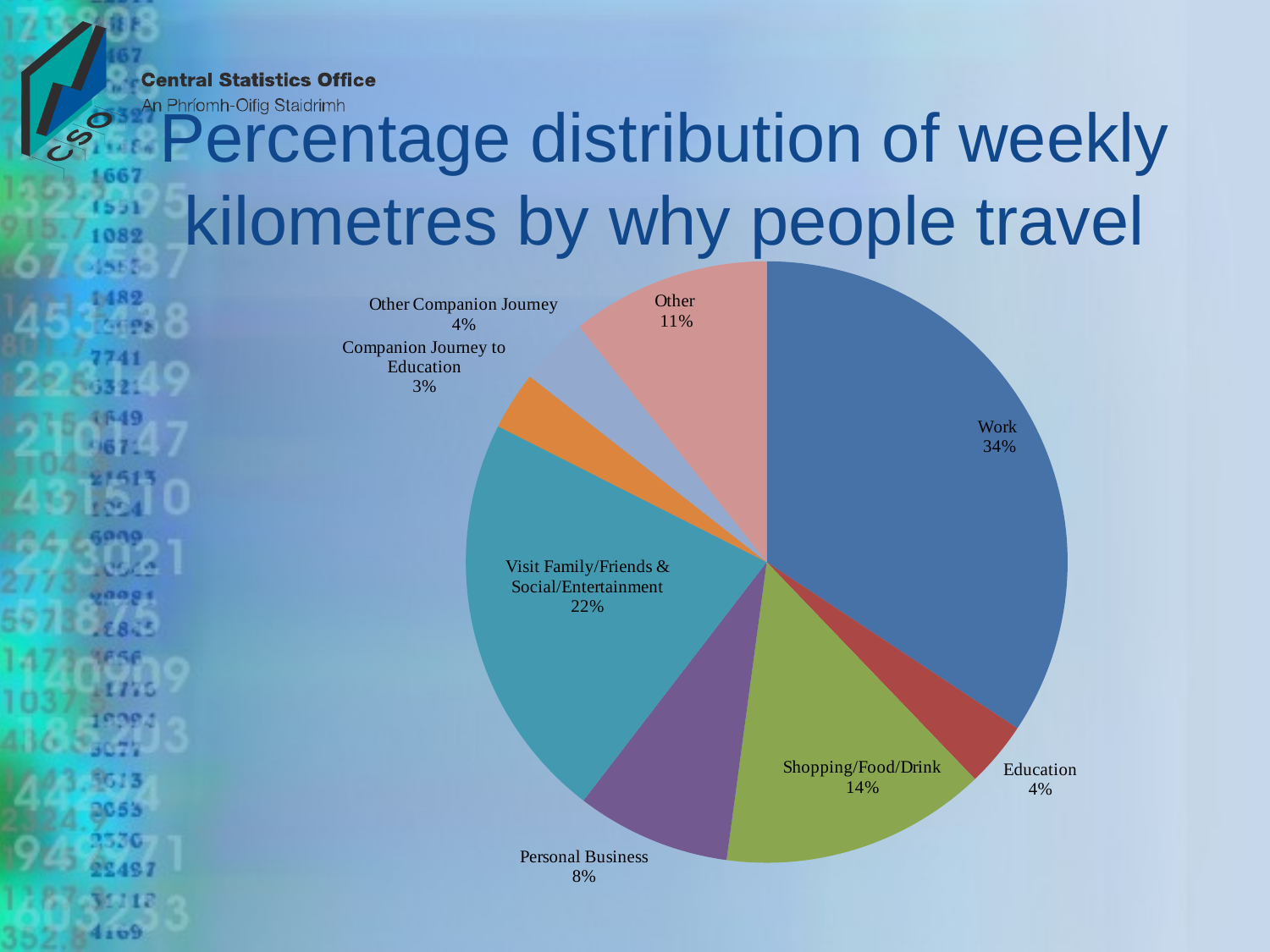

# Percentage distribution of weekly kilometres by why people travel

[unsupported chart]